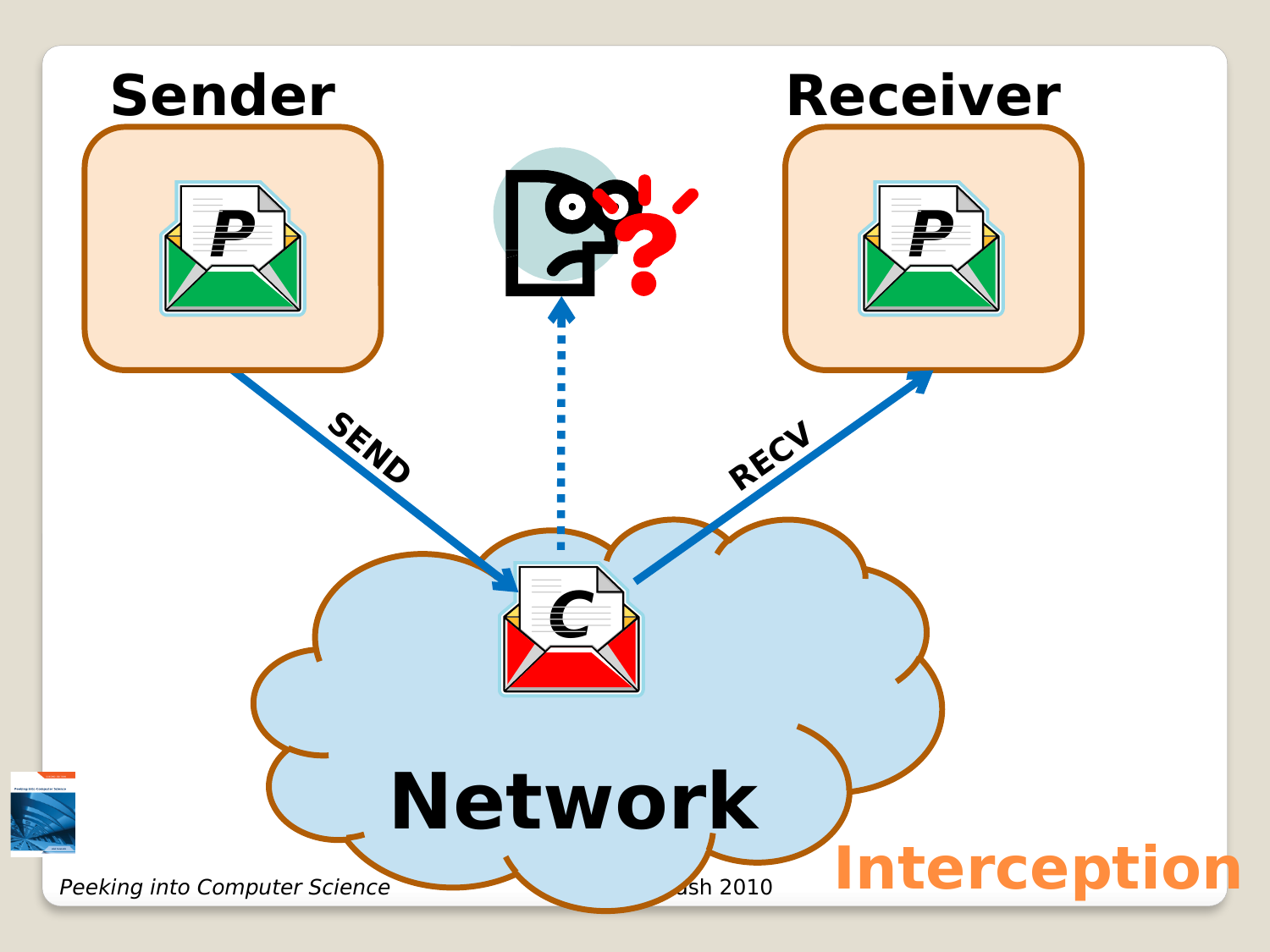

Sender
Receiver

P

P

SEND
RECV

Network

C

# Interception